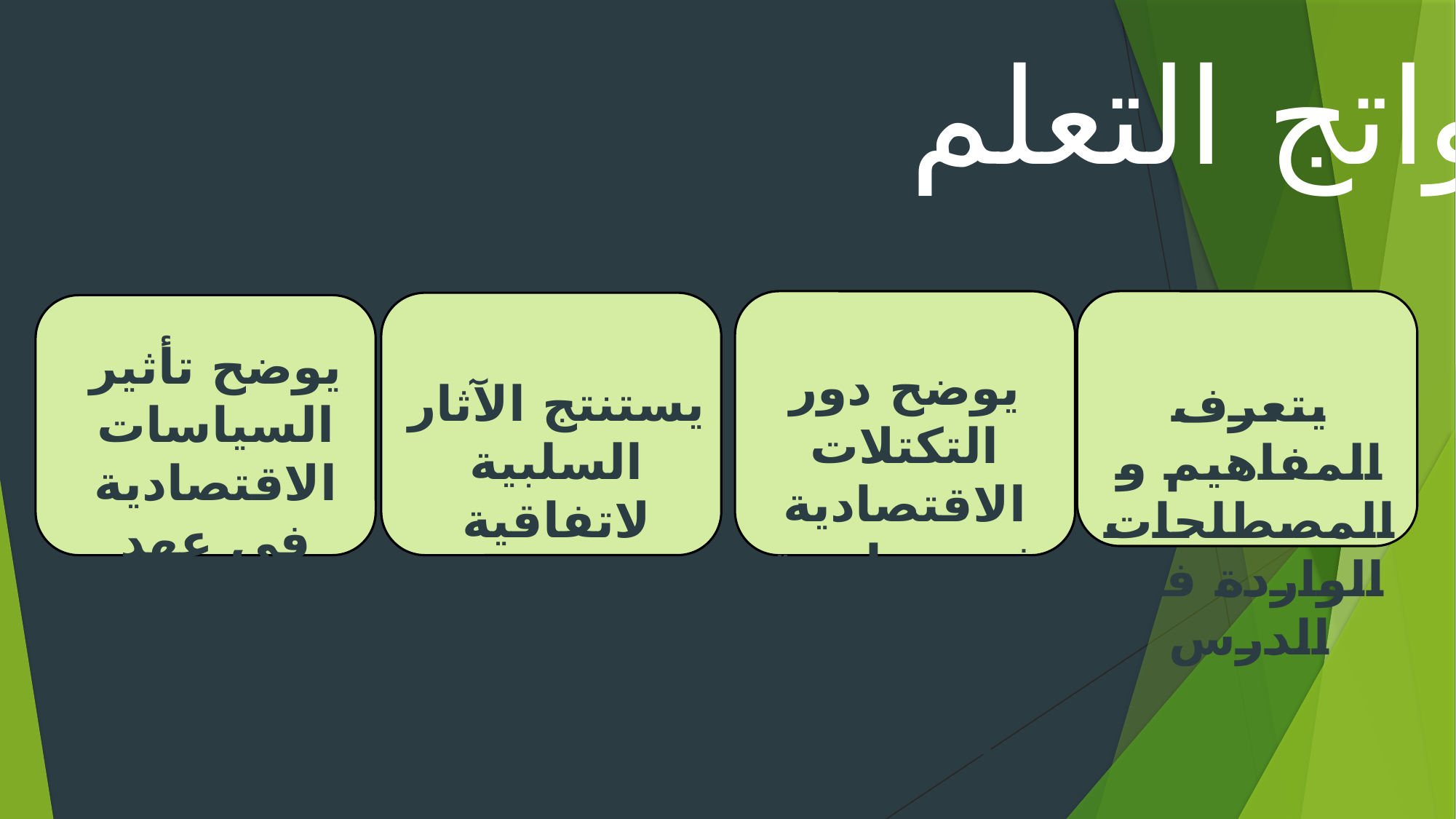

نواتج التعلم:

يوضح تأثير السياسات الاقتصادية في عهد الباني المؤسس على التجارة العالمية .
يوضح دور التكتلات الاقتصادية في مواجهة المشكلات الاقتصادية العالمية
يستنتج الآثار السلبية لاتفاقية الجات على الدول النامية .
يتعرف المفاهيم و المصطلحات الواردة في الدرس